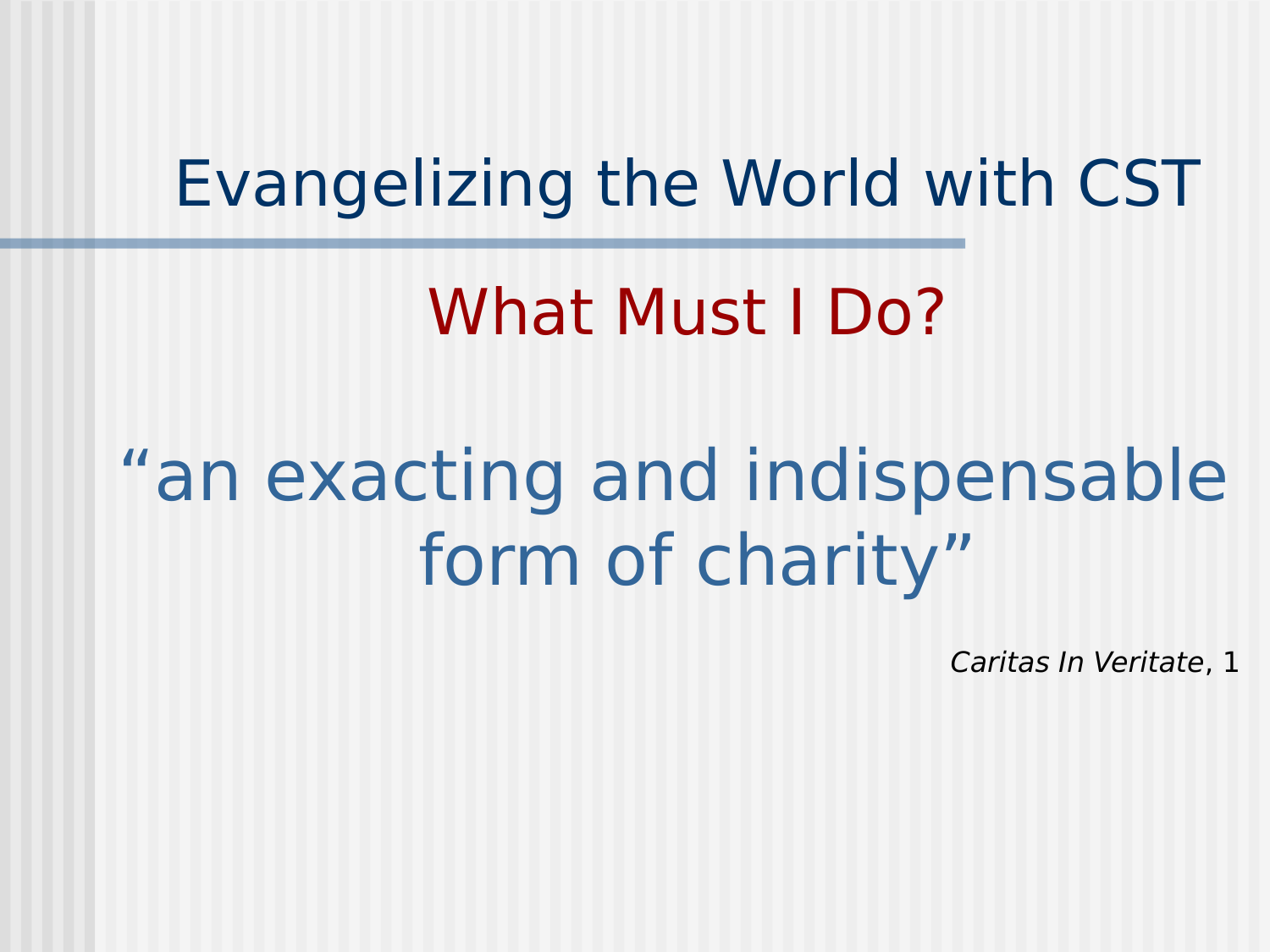

# Evangelizing the World with CST
			 What Must I Do?

“an exacting and indispensable form of charity”

Caritas In Veritate, 1